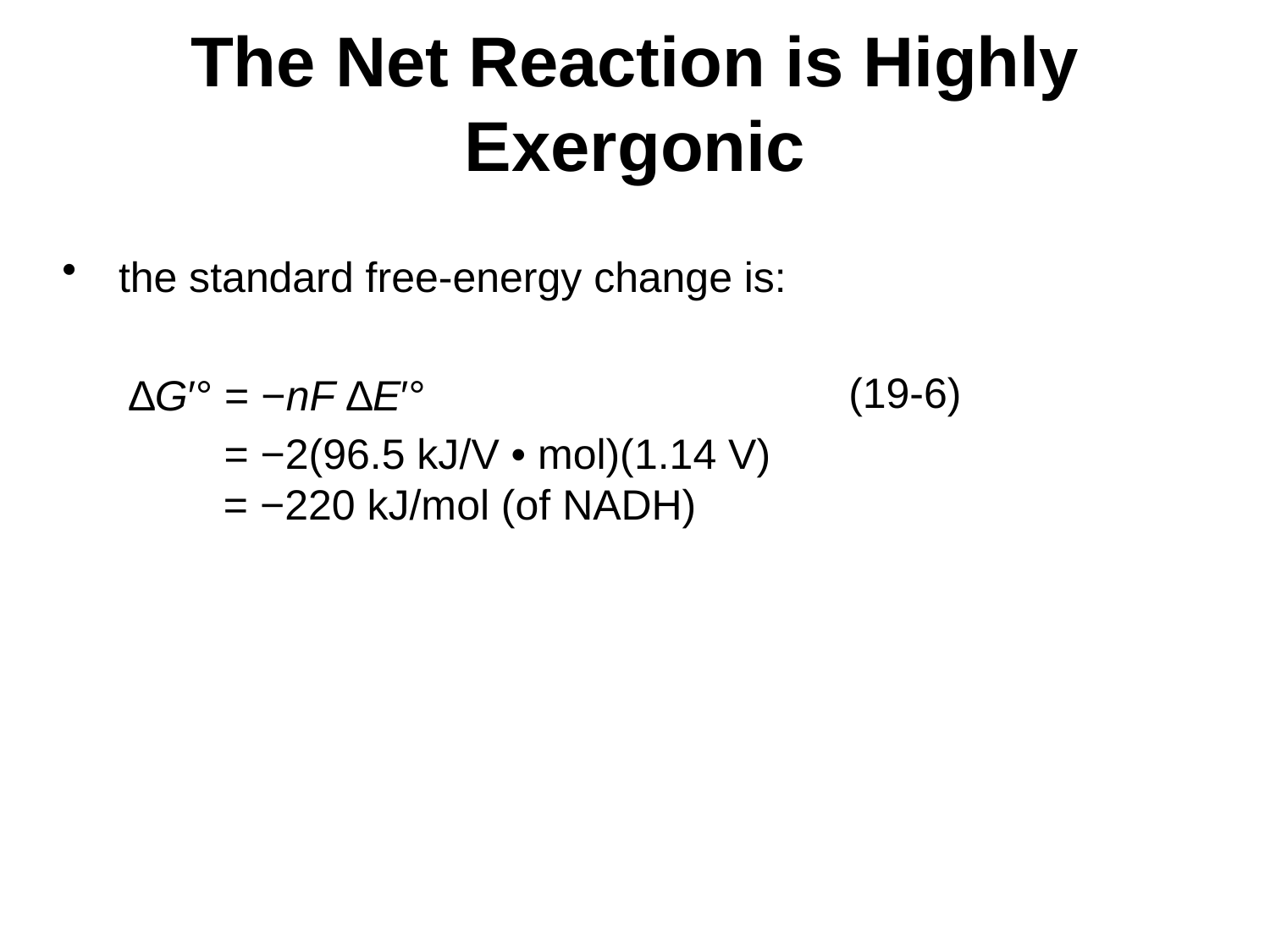

# The Net Reaction is Highly Exergonic
the standard free-energy change is:

∆G′° = −nF ∆E′°
        = −2(96.5 kJ/V • mol)(1.14 V)
        = −220 kJ/mol (of NADH)

(19-6)